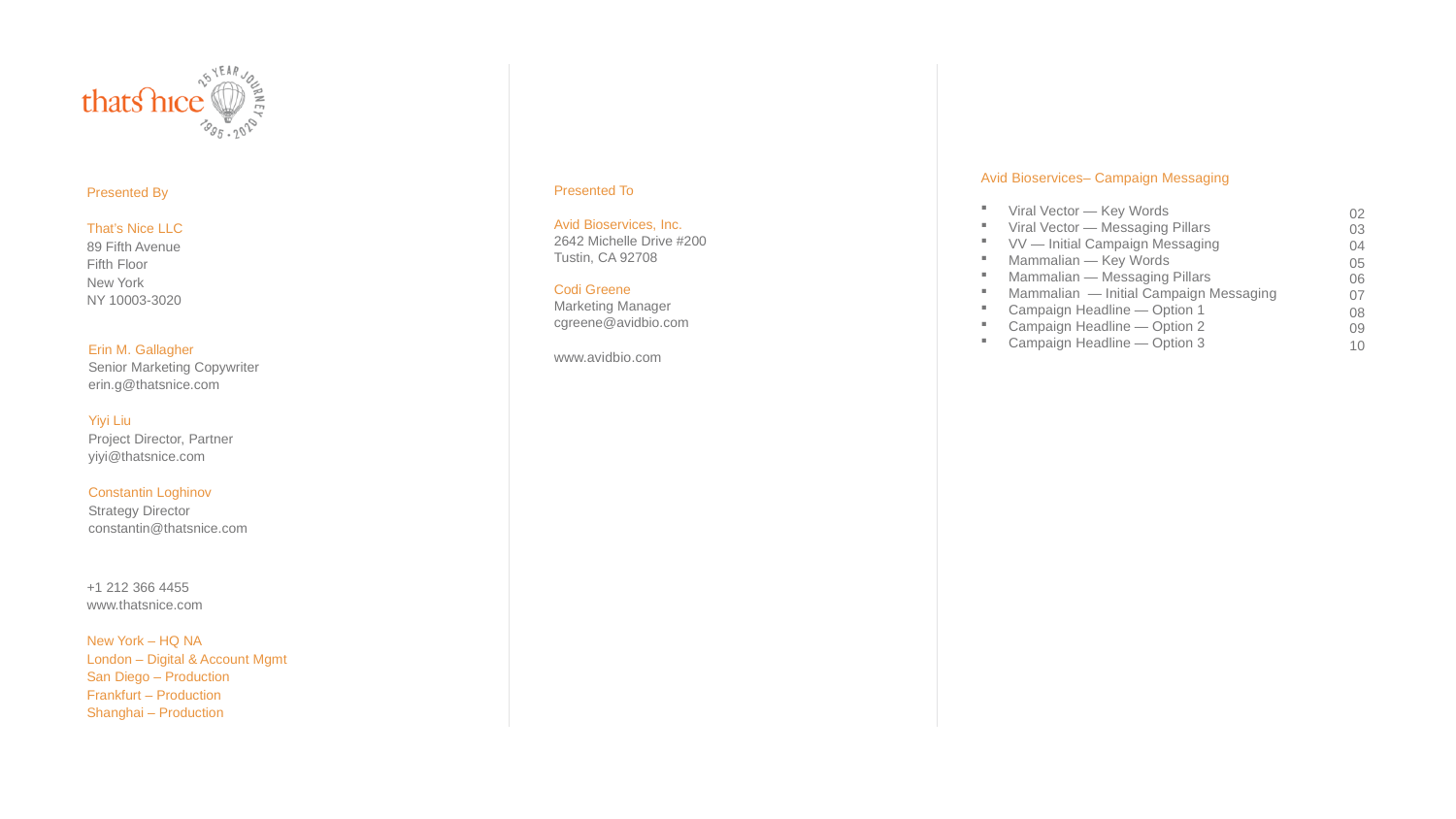

Avid Bioservices– Campaign Messaging

Viral Vector — Key Words
Viral Vector — Messaging Pillars
VV — Initial Campaign Messaging
Mammalian — Key Words
Mammalian — Messaging Pillars
Mammalian  — Initial Campaign Messaging
Campaign Headline — Option 1
Campaign Headline — Option 2
Campaign Headline — Option 3

02
03
04
05
06
07
08
09
10

Presented To
Avid Bioservices, Inc.
2642 Michelle Drive #200
Tustin, CA 92708
Codi Greene
Marketing Manager
cgreene@avidbio.com
www.avidbio.com

Erin M. Gallagher
Senior Marketing Copywriter
erin.g@thatsnice.com

Yiyi Liu
Project Director, Partner
yiyi@thatsnice.com

Constantin Loghinov
Strategy Director
constantin@thatsnice.com